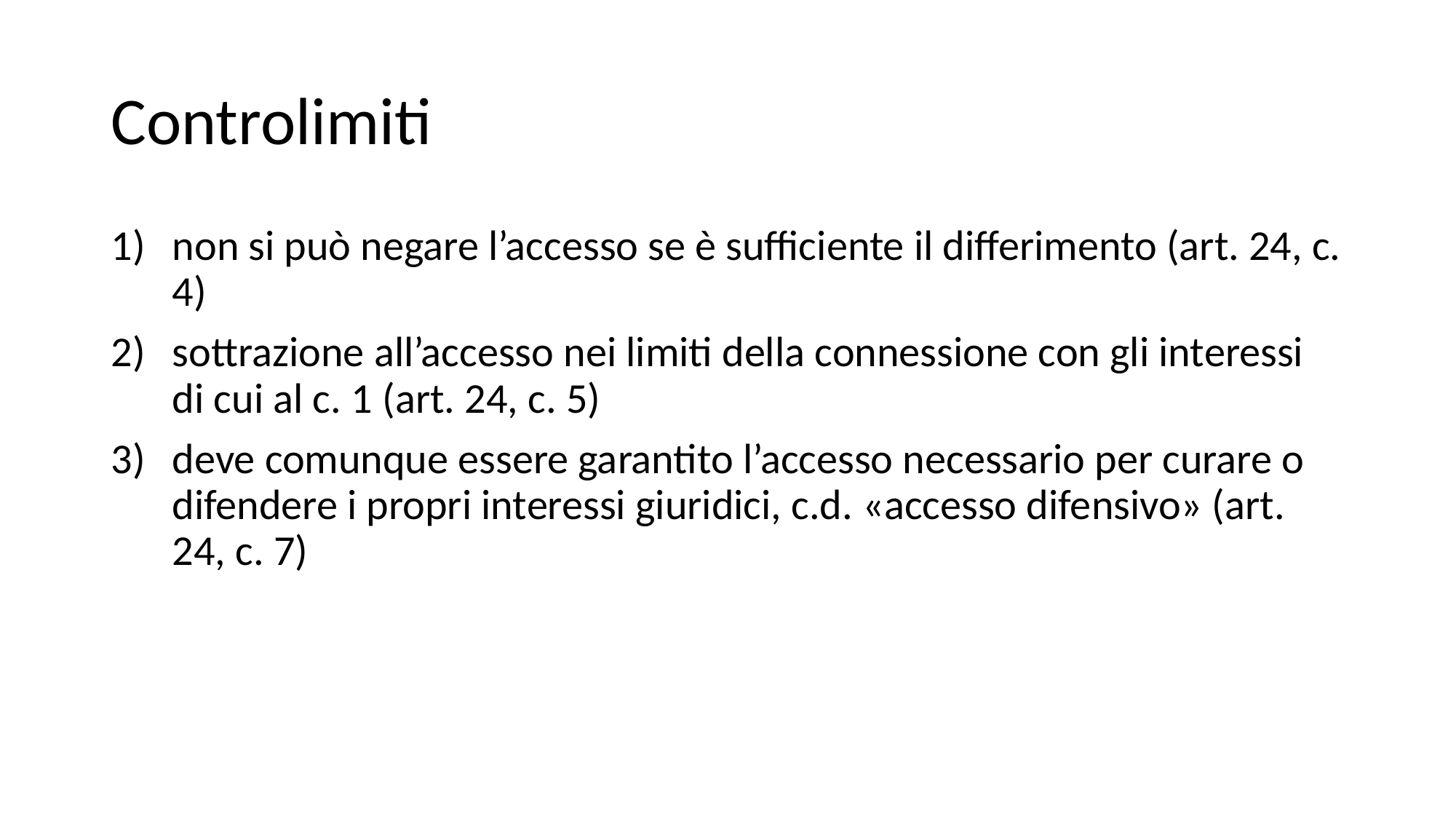

# Controlimiti
non si può negare l’accesso se è sufficiente il differimento (art. 24, c. 4)
sottrazione all’accesso nei limiti della connessione con gli interessi di cui al c. 1 (art. 24, c. 5)
deve comunque essere garantito l’accesso necessario per curare o difendere i propri interessi giuridici, c.d. «accesso difensivo» (art. 24, c. 7)